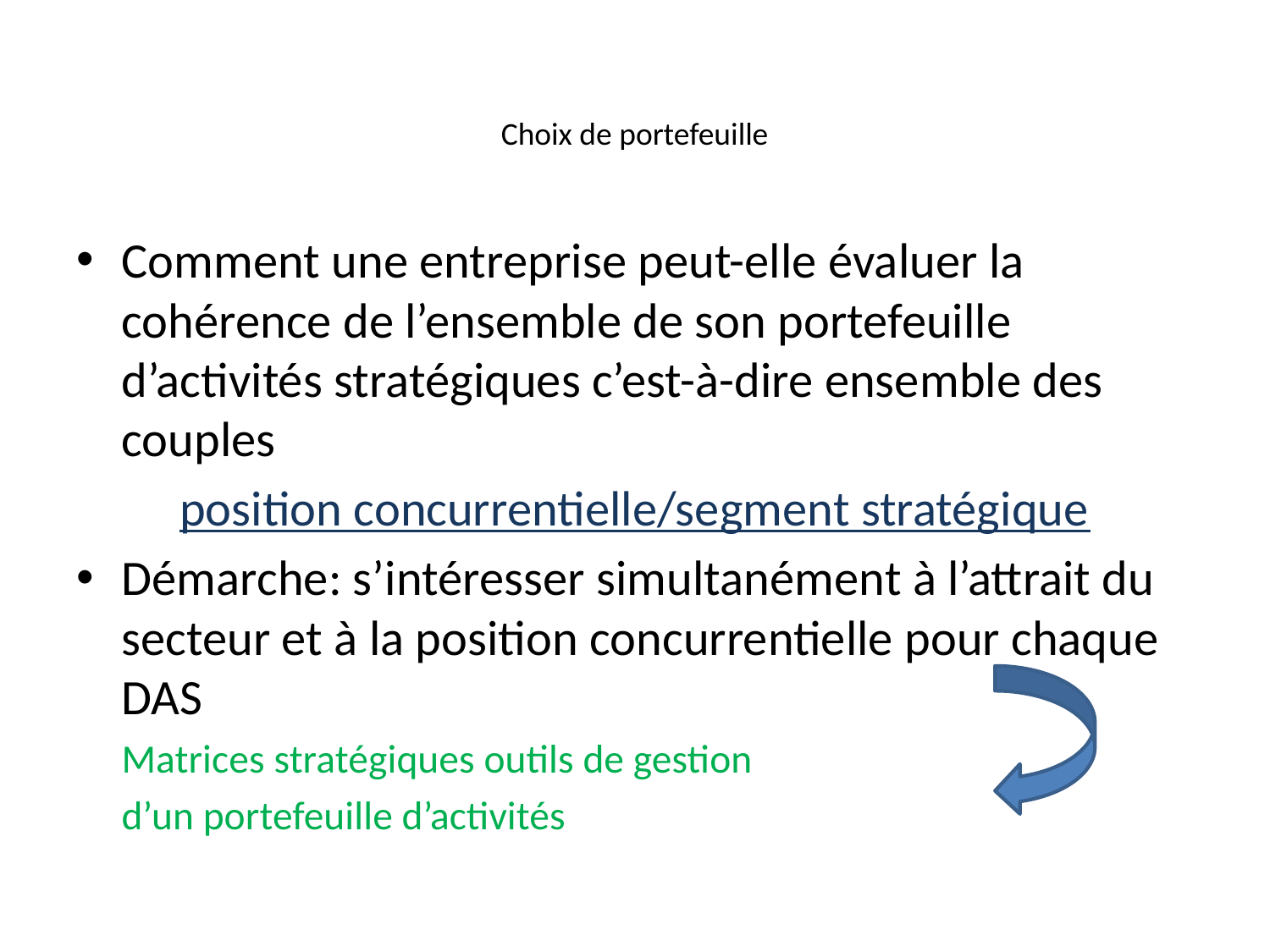

# Choix de portefeuille
Comment une entreprise peut-elle évaluer la cohérence de l’ensemble de son portefeuille d’activités stratégiques c’est-à-dire ensemble des couples
position concurrentielle/segment stratégique
Démarche: s’intéresser simultanément à l’attrait du secteur et à la position concurrentielle pour chaque DAS
		Matrices stratégiques outils de gestion
		d’un portefeuille d’activités